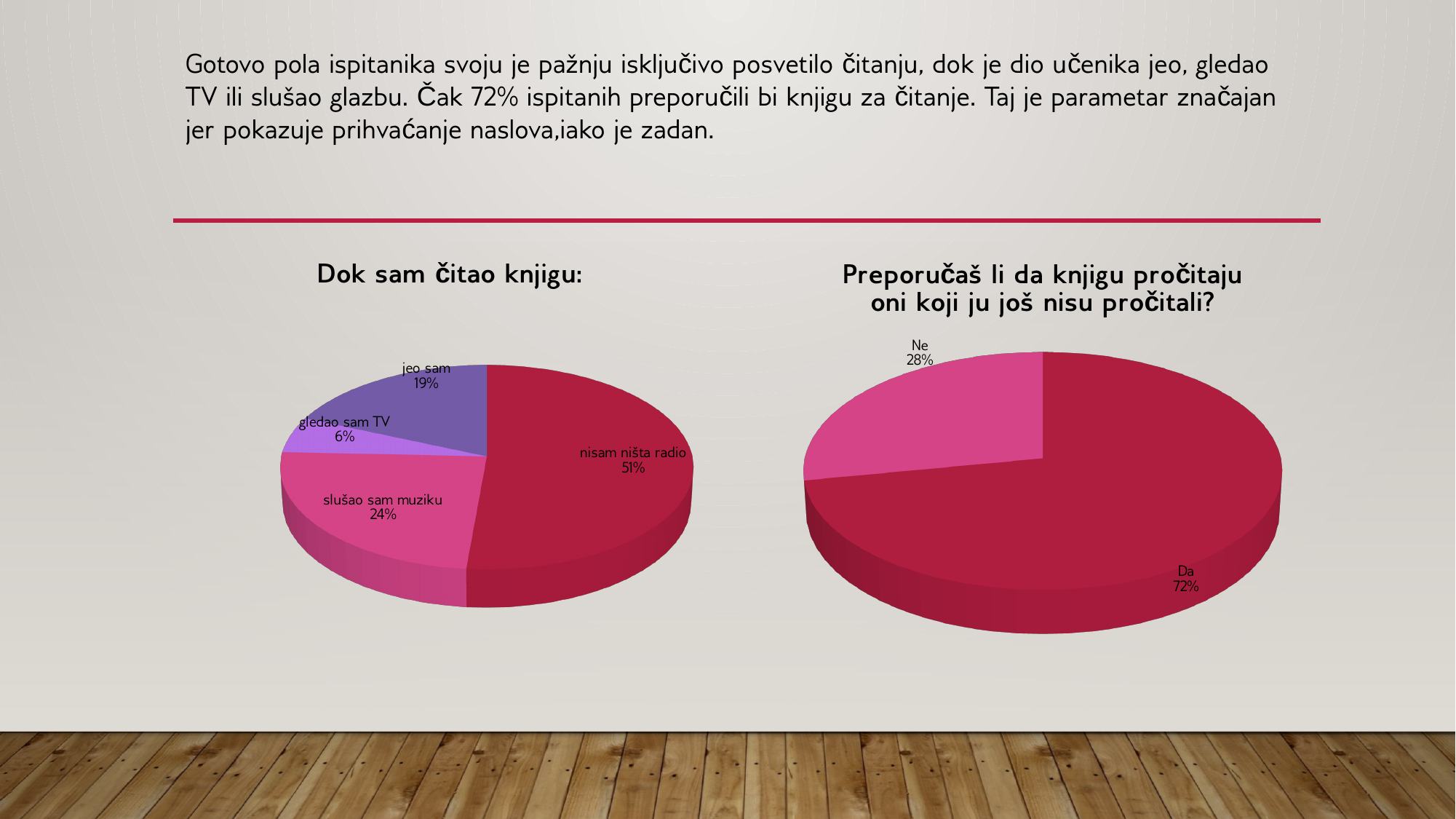

Gotovo pola ispitanika svoju je pažnju isključivo posvetilo čitanju, dok je dio učenika jeo, gledao TV ili slušao glazbu. Čak 72% ispitanih preporučili bi knjigu za čitanje. Taj je parametar značajan jer pokazuje prihvaćanje naslova,iako je zadan.

[unsupported chart]

[unsupported chart]